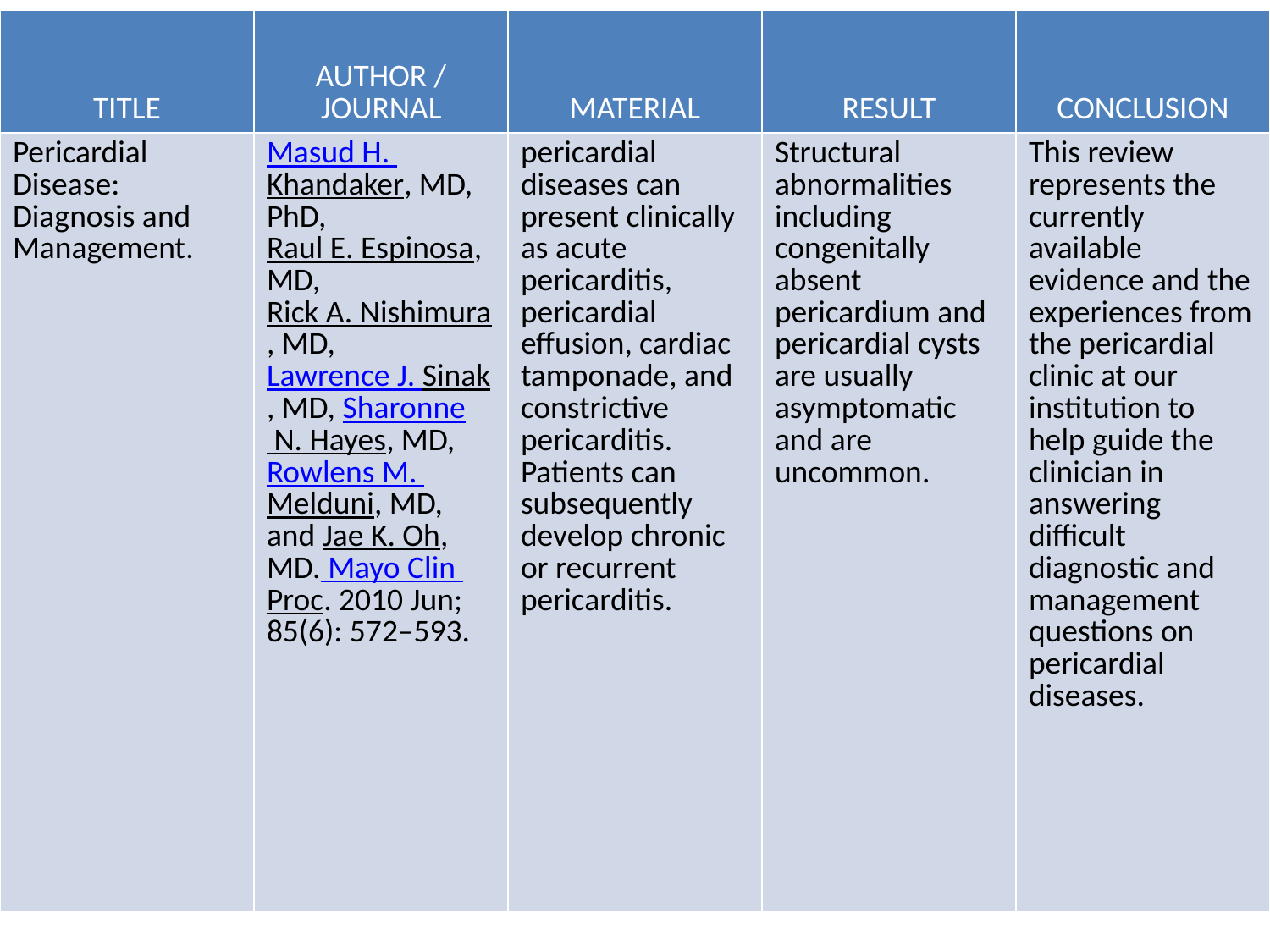

| TITLE | AUTHOR / JOURNAL | MATERIAL | RESULT | CONCLUSION |
| --- | --- | --- | --- | --- |
| Pericardial Disease: Diagnosis and Management. | Masud H. Khandaker, MD, PhD, Raul E. Espinosa, MD, Rick A. Nishimura, MD, Lawrence J. Sinak, MD, Sharonne N. Hayes, MD, Rowlens M. Melduni, MD, and Jae K. Oh, MD. Mayo Clin Proc. 2010 Jun; 85(6): 572–593. | pericardial diseases can present clinically as acute pericarditis, pericardial effusion, cardiac tamponade, and constrictive pericarditis. Patients can subsequently develop chronic or recurrent pericarditis. | Structural abnormalities including congenitally absent pericardium and pericardial cysts are usually asymptomatic and are uncommon. | This review represents the currently available evidence and the experiences from the pericardial clinic at our institution to help guide the clinician in answering difficult diagnostic and management questions on pericardial diseases. |